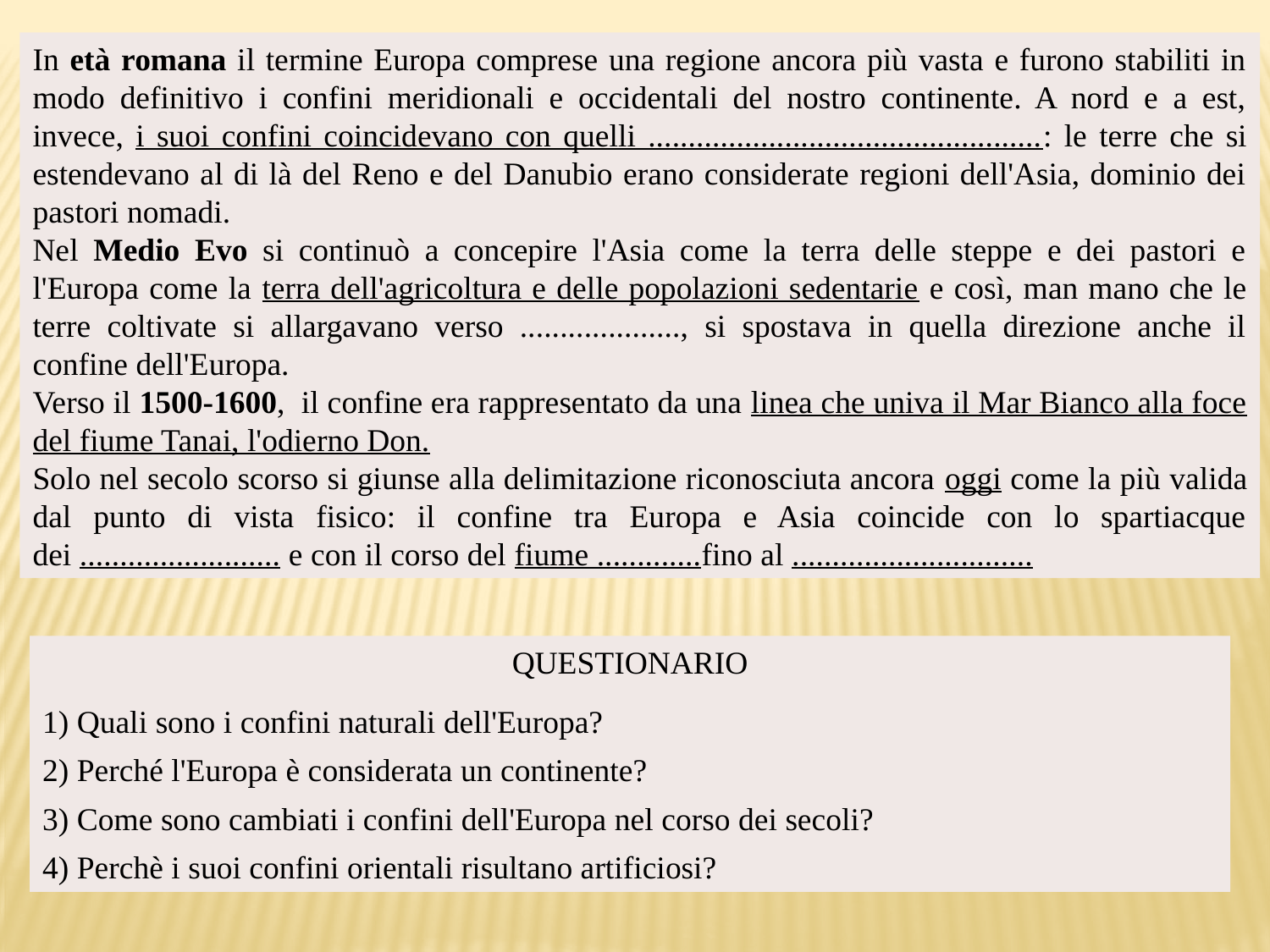

In età romana il termine Europa comprese una regione ancora più vasta e furono stabiliti in modo definitivo i confini meridionali e occidentali del nostro continente. A nord e a est, invece, i suoi confini coincidevano con quelli .................................................: le terre che si estendevano al di là del Reno e del Danubio erano considerate regioni dell'Asia, dominio dei pastori nomadi.
Nel Medio Evo si continuò a concepire l'Asia come la terra delle steppe e dei pastori e l'Europa come la terra dell'agricoltura e delle popolazioni sedentarie e così, man mano che le terre coltivate si allargavano verso ...................., si spostava in quella direzione anche il confine dell'Europa.
Verso il 1500-1600,  il confine era rappresentato da una linea che univa il Mar Bianco alla foce del fiume Tanai, l'odierno Don.
Solo nel secolo scorso si giunse alla delimitazione riconosciuta ancora oggi come la più valida dal punto di vista fisico: il confine tra Europa e Asia coincide con lo spartiacque dei ......................... e con il corso del fiume .............fino al ..............................
QUESTIONARIO
1) Quali sono i confini naturali dell'Europa?
2) Perché l'Europa è considerata un continente?
3) Come sono cambiati i confini dell'Europa nel corso dei secoli?
4) Perchè i suoi confini orientali risultano artificiosi?